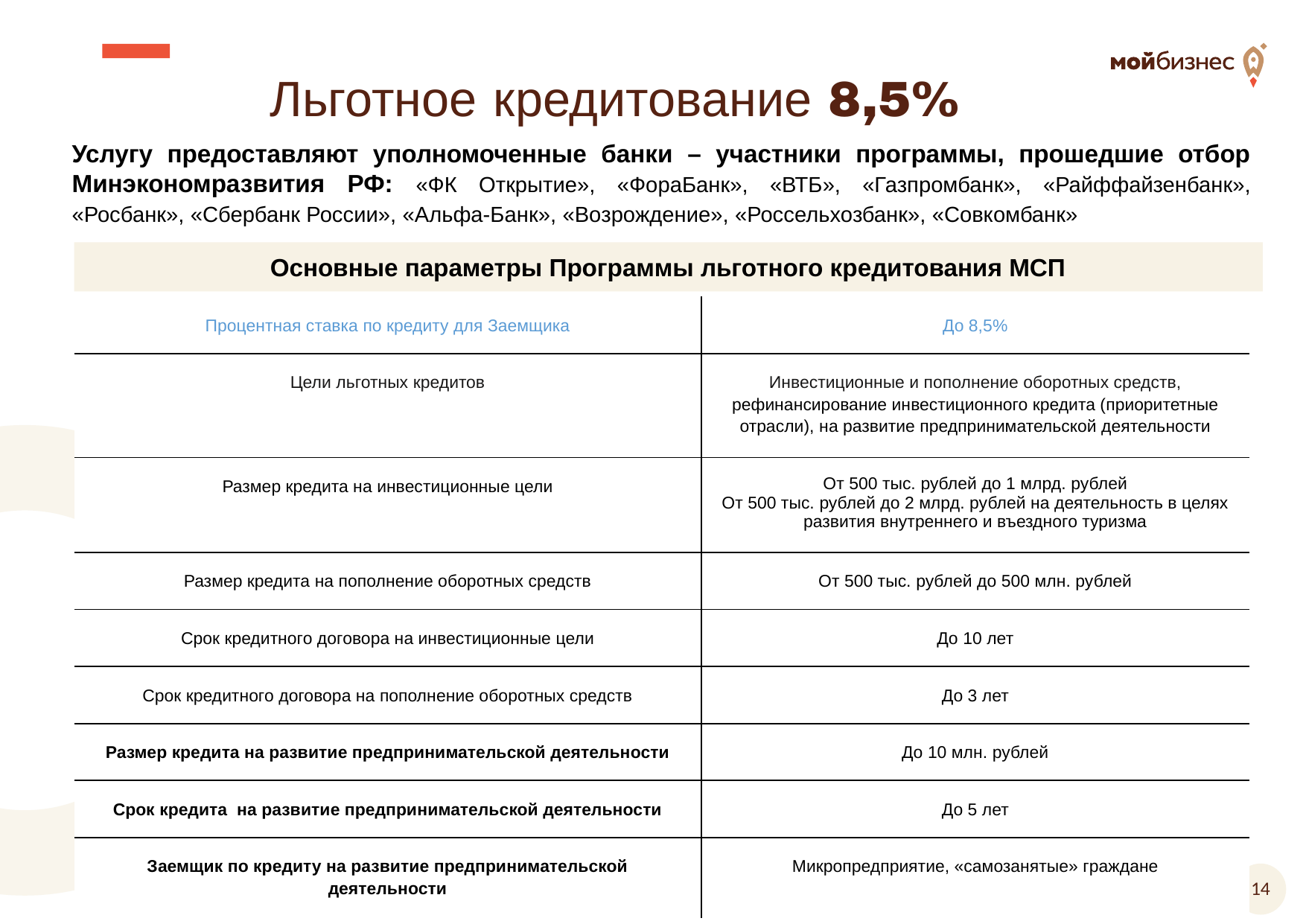

Льготное кредитование 8,5%
Услугу предоставляют уполномоченные банки – участники программы, прошедшие отбор Минэкономразвития РФ: «ФК Открытие», «ФораБанк», «ВТБ», «Газпромбанк», «Райффайзенбанк», «Росбанк», «Сбербанк России», «Альфа-Банк», «Возрождение», «Россельхозбанк», «Совкомбанк»
Основные параметры Программы льготного кредитования МСП
| Процентная ставка по кредиту для Заемщика | До 8,5% |
| --- | --- |
| Цели льготных кредитов | Инвестиционные и пополнение оборотных средств, рефинансирование инвестиционного кредита (приоритетные отрасли), на развитие предпринимательской деятельности |
| Размер кредита на инвестиционные цели | От 500 тыс. рублей до 1 млрд. рублей От 500 тыс. рублей до 2 млрд. рублей на деятельность в целях развития внутреннего и въездного туризма |
| Размер кредита на пополнение оборотных средств | От 500 тыс. рублей до 500 млн. рублей |
| Срок кредитного договора на инвестиционные цели | До 10 лет |
| Срок кредитного договора на пополнение оборотных средств | До 3 лет |
| Размер кредита на развитие предпринимательской деятельности | До 10 млн. рублей |
| Срок кредита на развитие предпринимательской деятельности | До 5 лет |
| Заемщик по кредиту на развитие предпринимательской деятельности | Микропредприятие, «самозанятые» граждане |